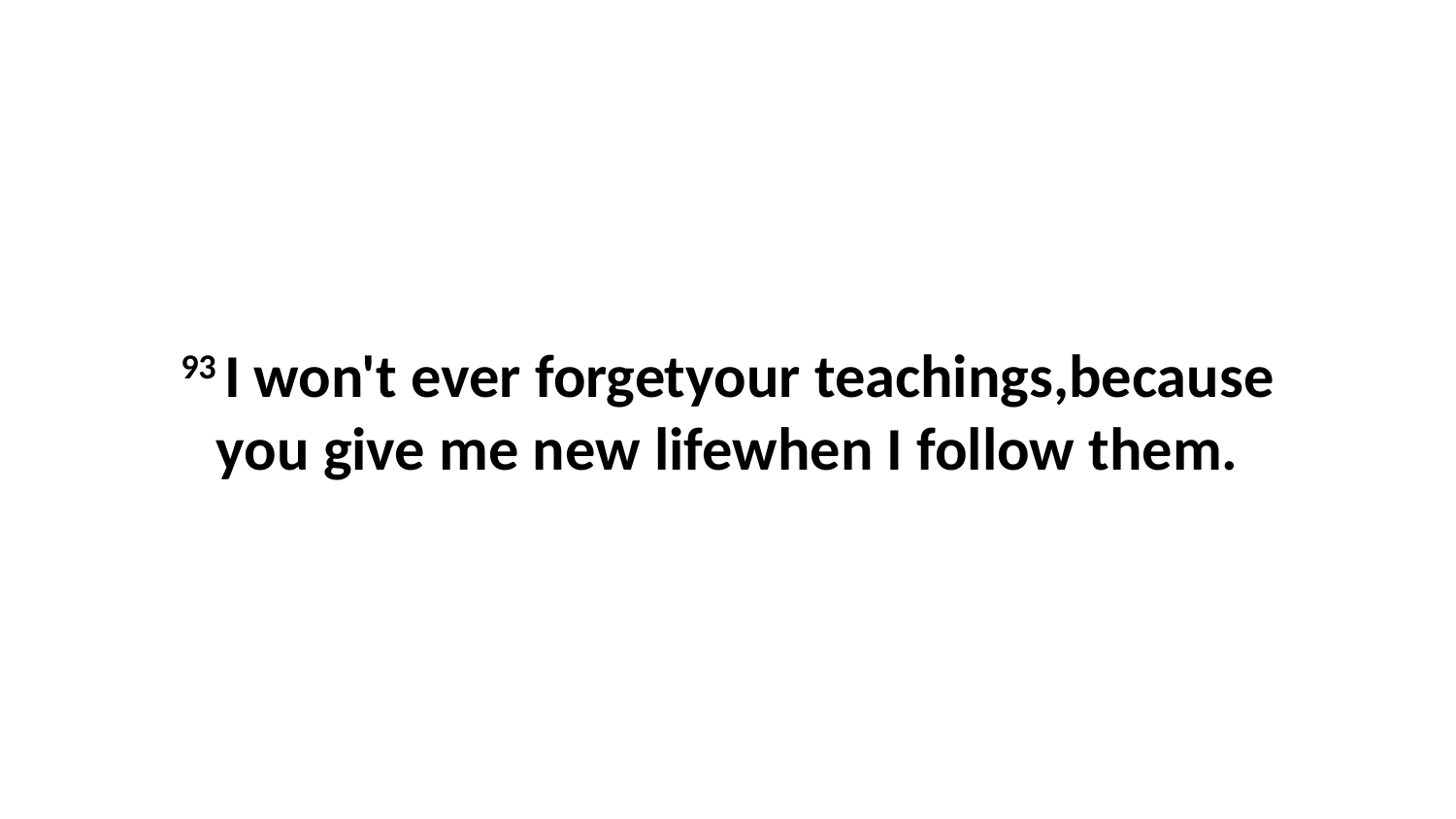

93 I won't ever forgetyour teachings,because you give me new lifewhen I follow them.